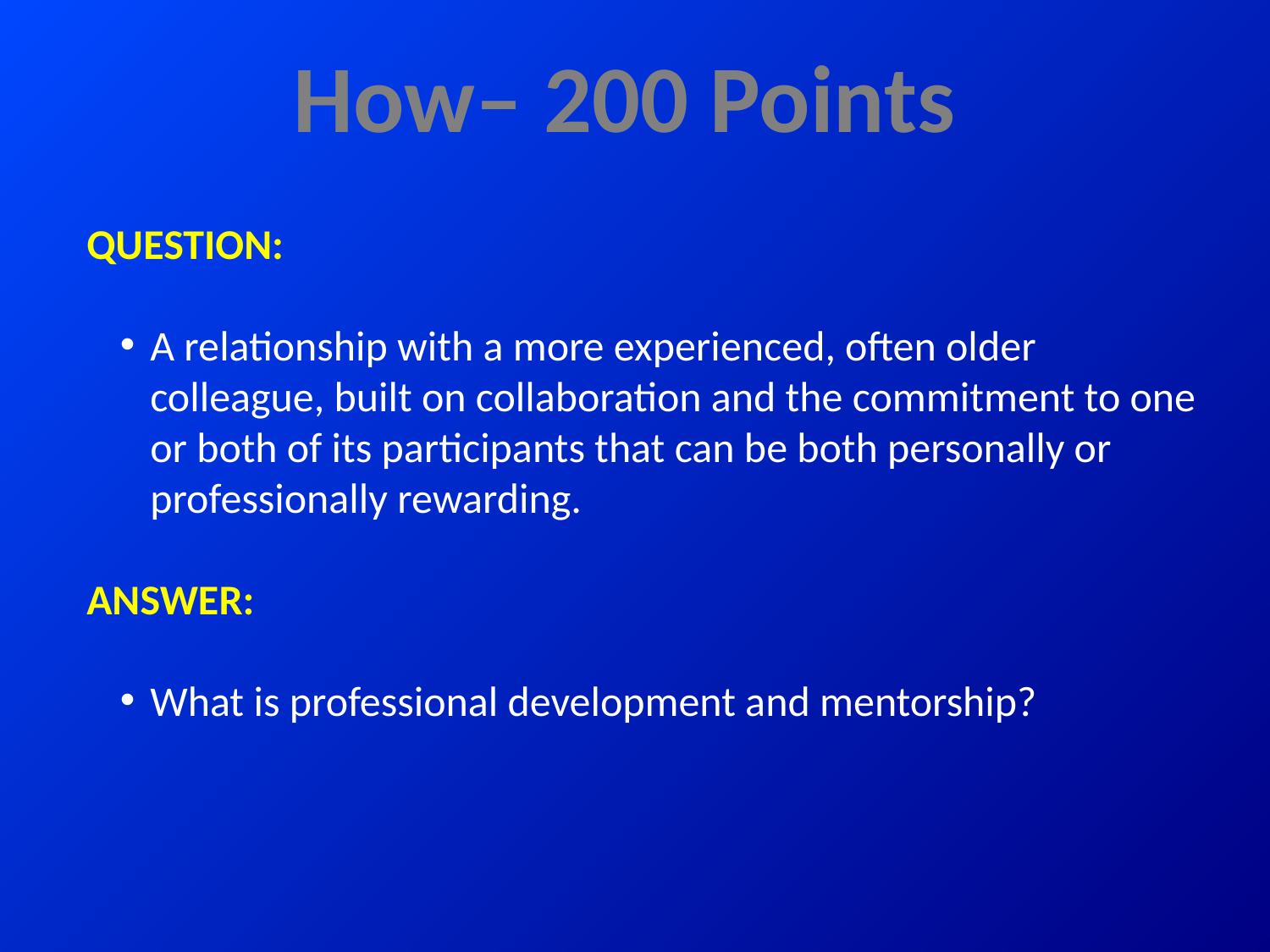

# How– 200 Points
QUESTION:

A relationship with a more experienced, often older colleague, built on collaboration and the commitment to one or both of its participants that can be both personally or professionally rewarding.

ANSWER:

What is professional development and mentorship?